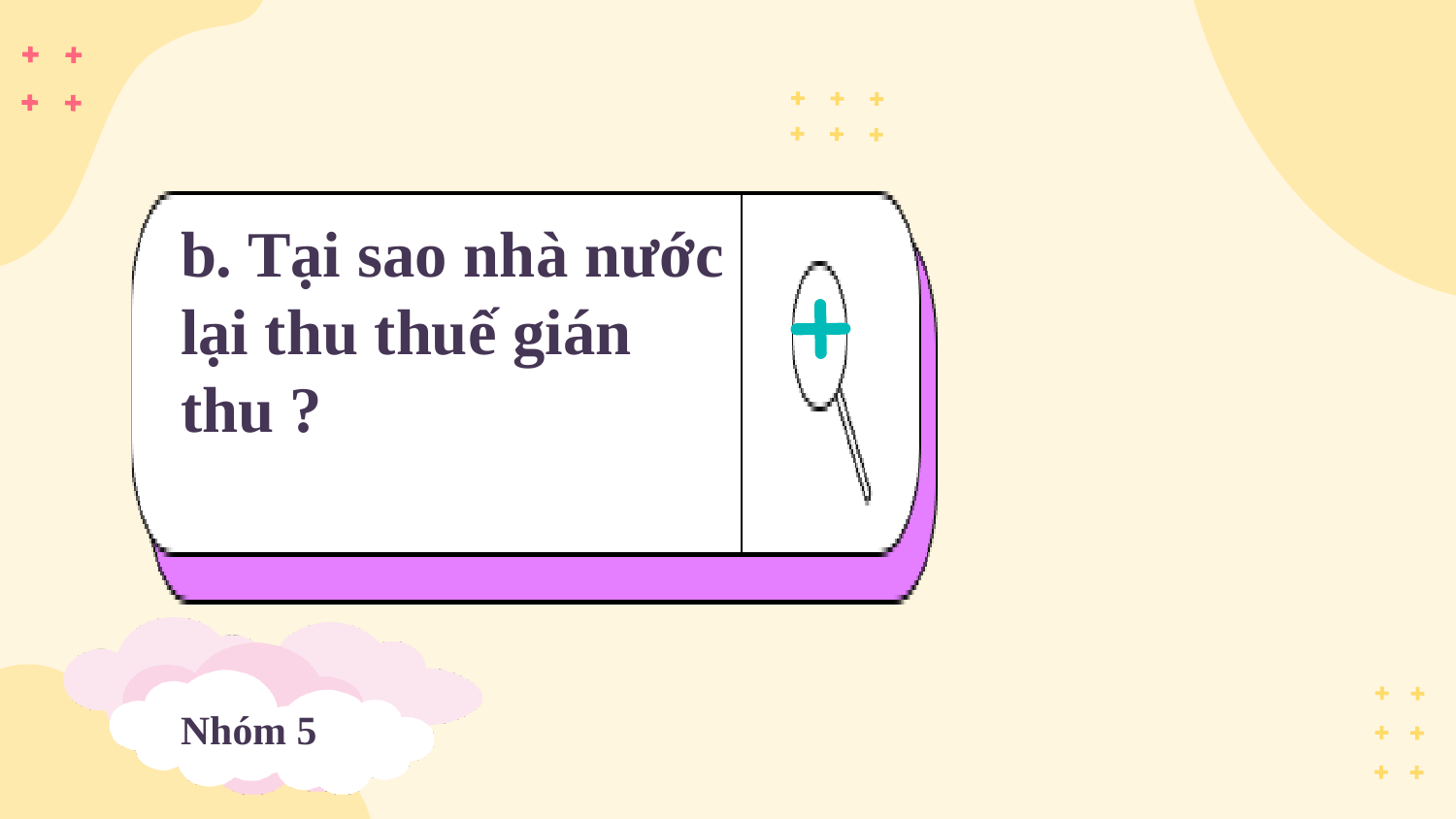

# b. Tại sao nhà nước lại thu thuế gián thu ?

Nhóm 5